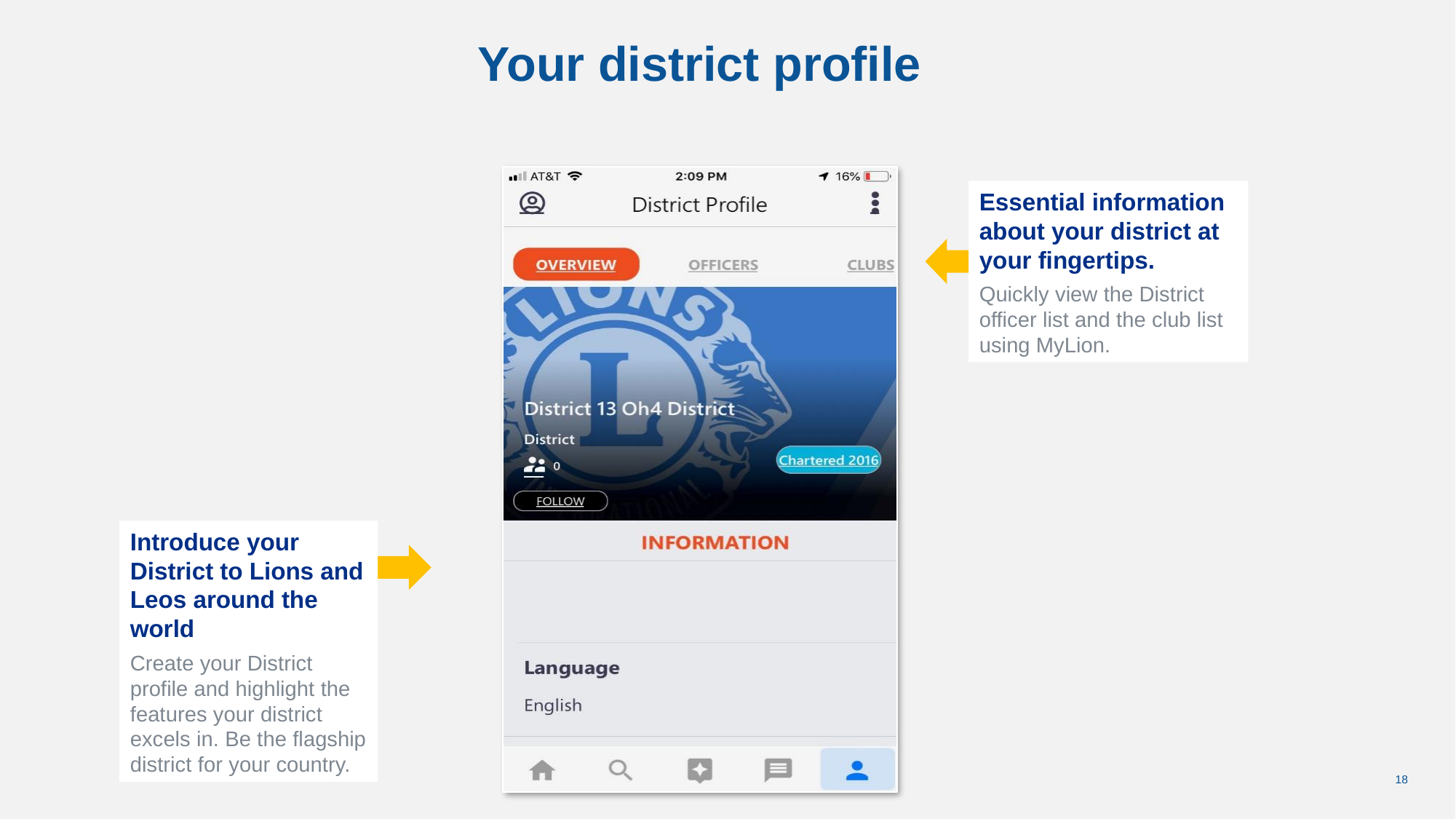

Your district profile

Essential information about your district at your fingertips.
Quickly view the District officer list and the club list using MyLion.

Introduce your District to Lions and Leos around the world
Create your District profile and highlight the features your district excels in. Be the flagship district for your country.